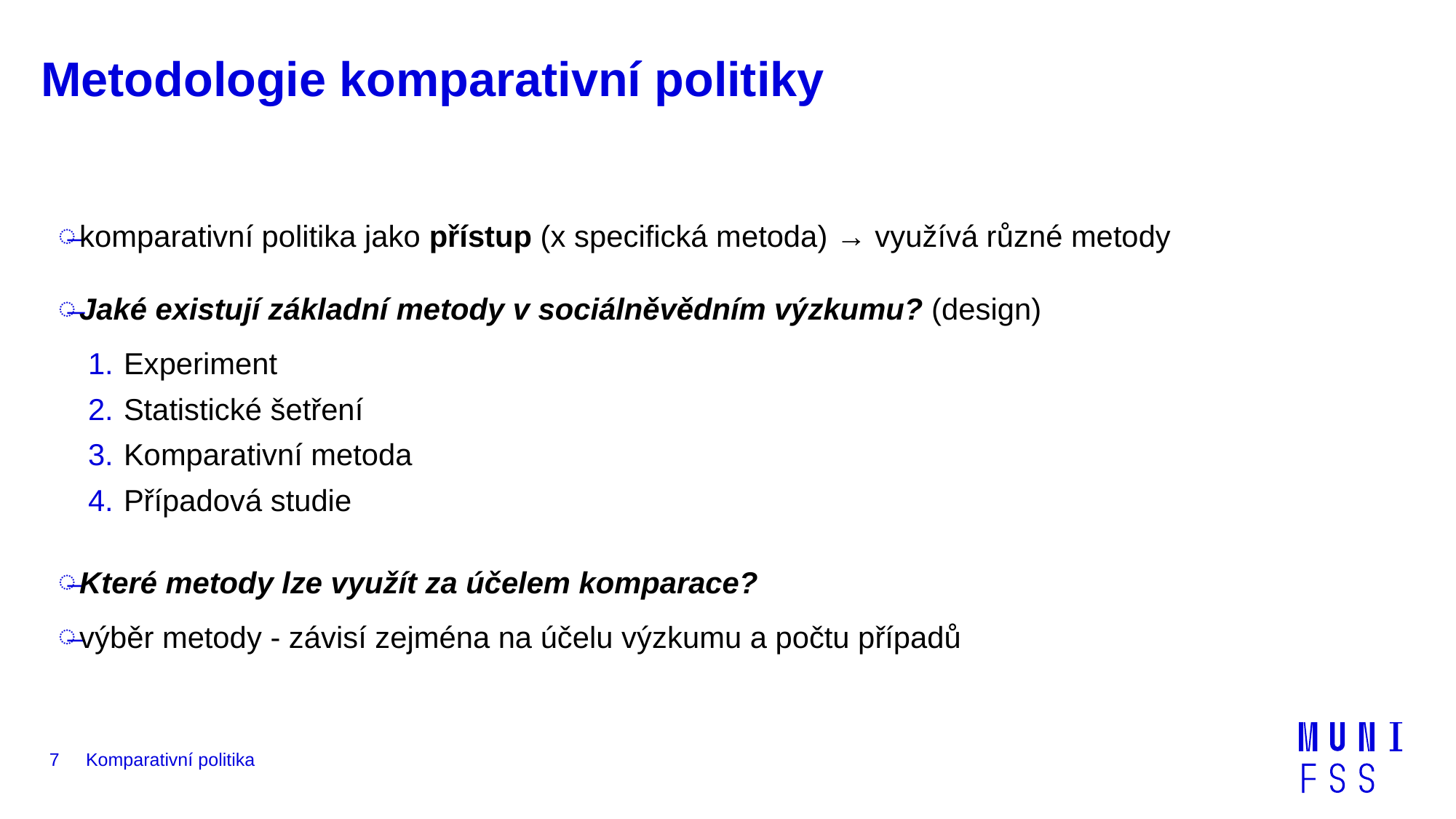

# Metodologie komparativní politiky
komparativní politika jako přístup (x specifická metoda) → využívá různé metody
Jaké existují základní metody v sociálněvědním výzkumu? (design)
 Experiment
 Statistické šetření
 Komparativní metoda
 Případová studie
Které metody lze využít za účelem komparace?
výběr metody - závisí zejména na účelu výzkumu a počtu případů
7
Komparativní politika